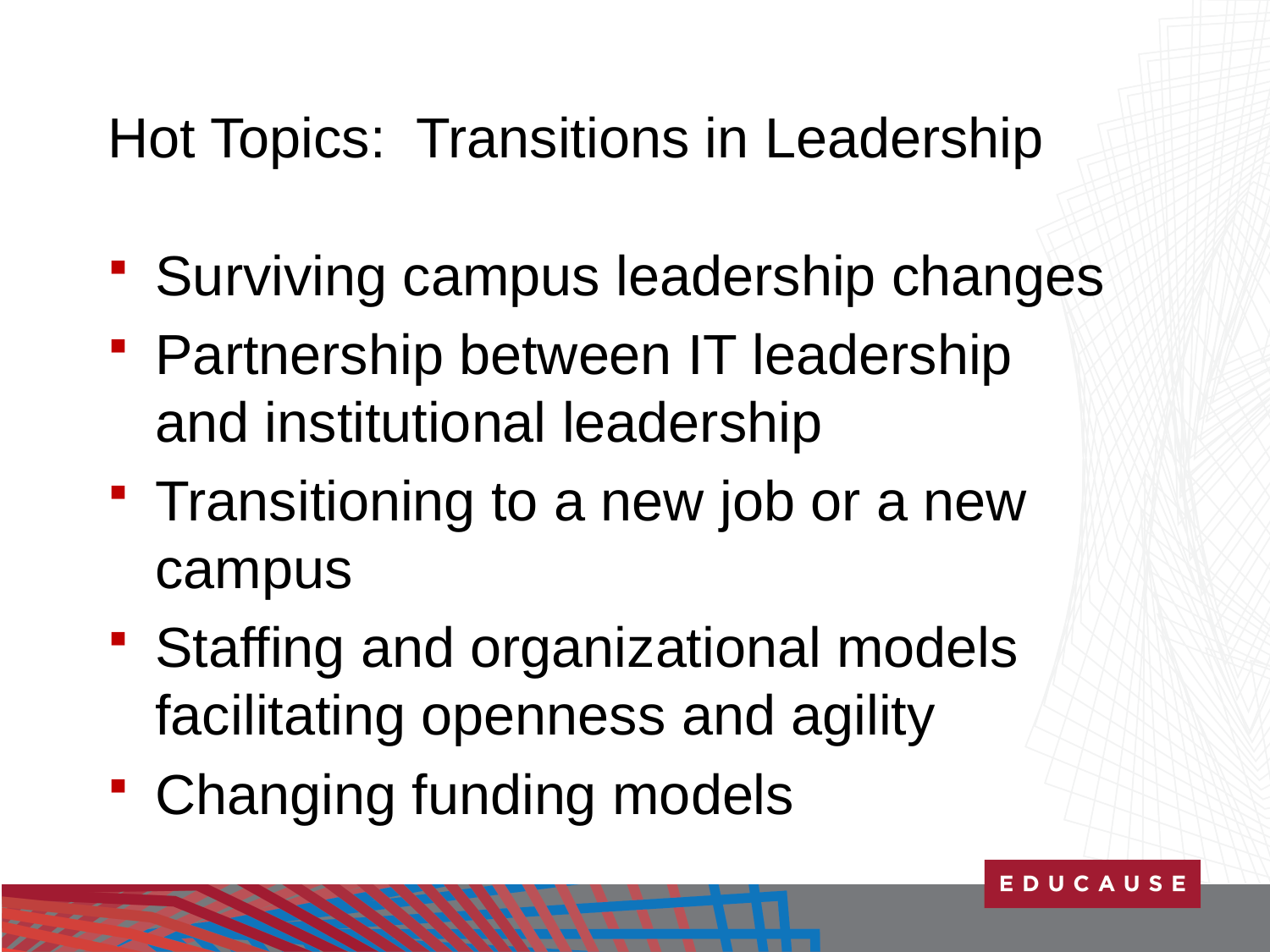

# Hot Topics:  Transitions in Leadership
Surviving campus leadership changes
Partnership between IT leadership and institutional leadership
Transitioning to a new job or a new campus
Staffing and organizational models facilitating openness and agility
Changing funding models